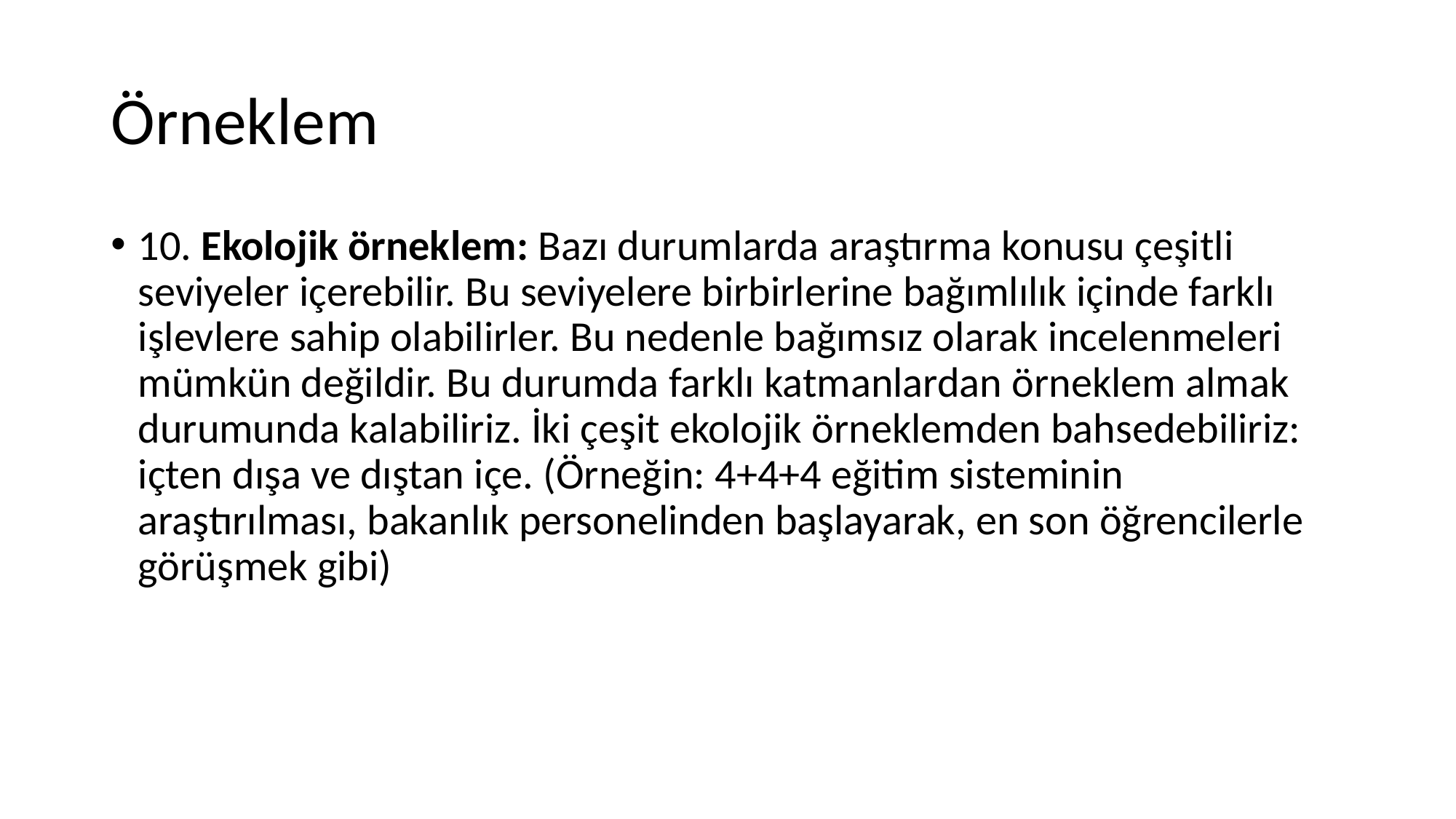

# Örneklem
10. Ekolojik örneklem: Bazı durumlarda araştırma konusu çeşitli seviyeler içerebilir. Bu seviyelere birbirlerine bağımlılık içinde farklı işlevlere sahip olabilirler. Bu nedenle bağımsız olarak incelenmeleri mümkün değildir. Bu durumda farklı katmanlardan örneklem almak durumunda kalabiliriz. İki çeşit ekolojik örneklemden bahsedebiliriz: içten dışa ve dıştan içe. (Örneğin: 4+4+4 eğitim sisteminin araştırılması, bakanlık personelinden başlayarak, en son öğrencilerle görüşmek gibi)